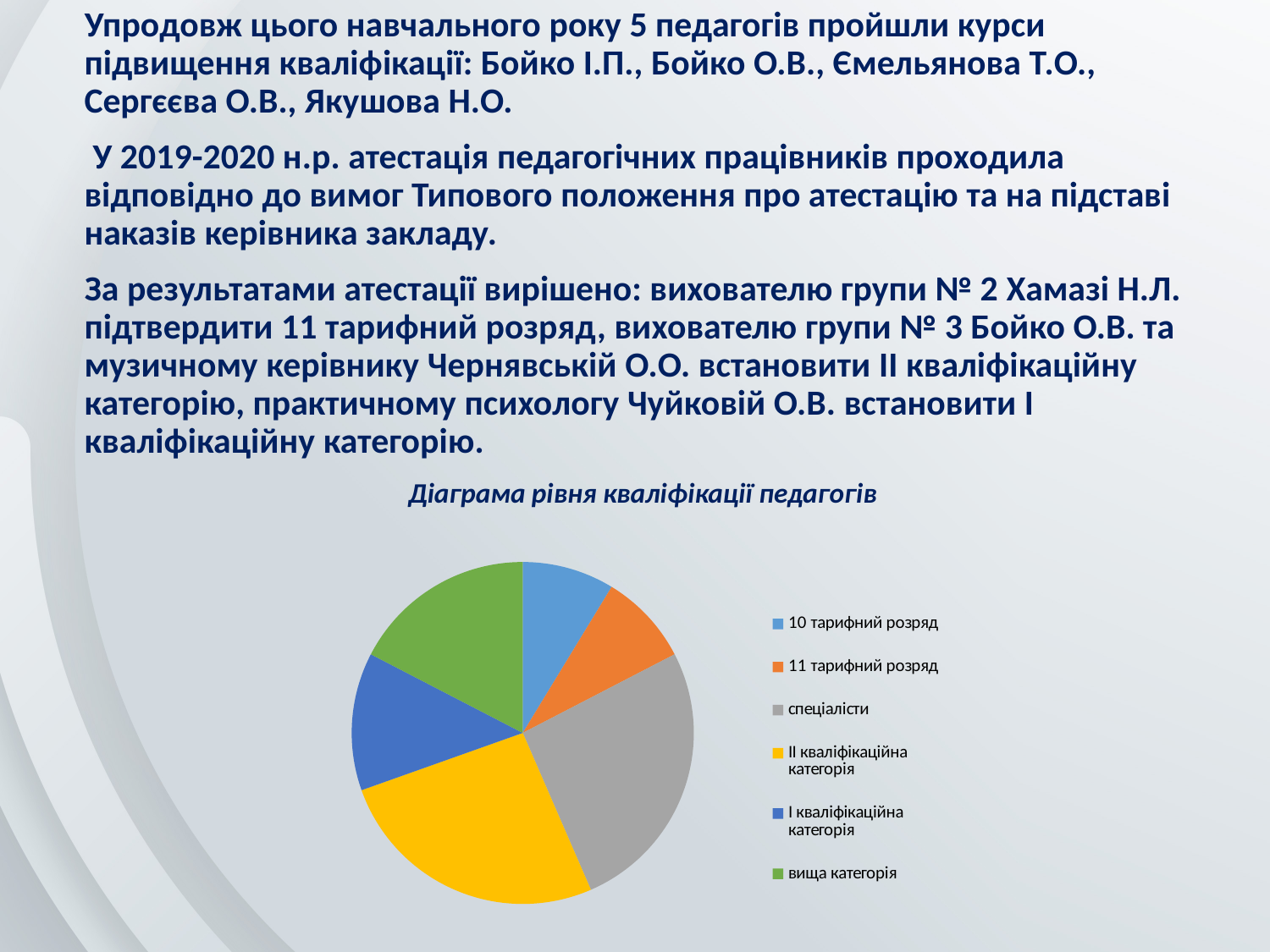

Упродовж цього навчального року 5 педагогів пройшли курси підвищення кваліфікації: Бойко І.П., Бойко О.В., Ємельянова Т.О., Сергєєва О.В., Якушова Н.О.
     У 2019-2020 н.р. атестація педагогічних працівників проходила відповідно до вимог Типового положення про атестацію та на підставі наказів керівника закладу.
    За результатами атестації вирішено: вихователю групи № 2 Хамазі Н.Л. підтвердити 11 тарифний розряд, вихователю групи № 3 Бойко О.В. та музичному керівнику Чернявській О.О. встановити ІІ кваліфікаційну категорію, практичному психологу Чуйковій О.В. встановити І кваліфікаційну категорію.
Діаграма рівня кваліфікації педагогів

### Chart

| Category |  |
|---|---|
| 10 тарифний розряд | 2.0 |
| 11 тарифний розряд | 2.0 |
| спеціалісти | 6.0 |
| ІІ кваліфікаційна категорія | 6.0 |
| І кваліфікаційна категорія | 3.0 |
| вища категорія | 4.0 |